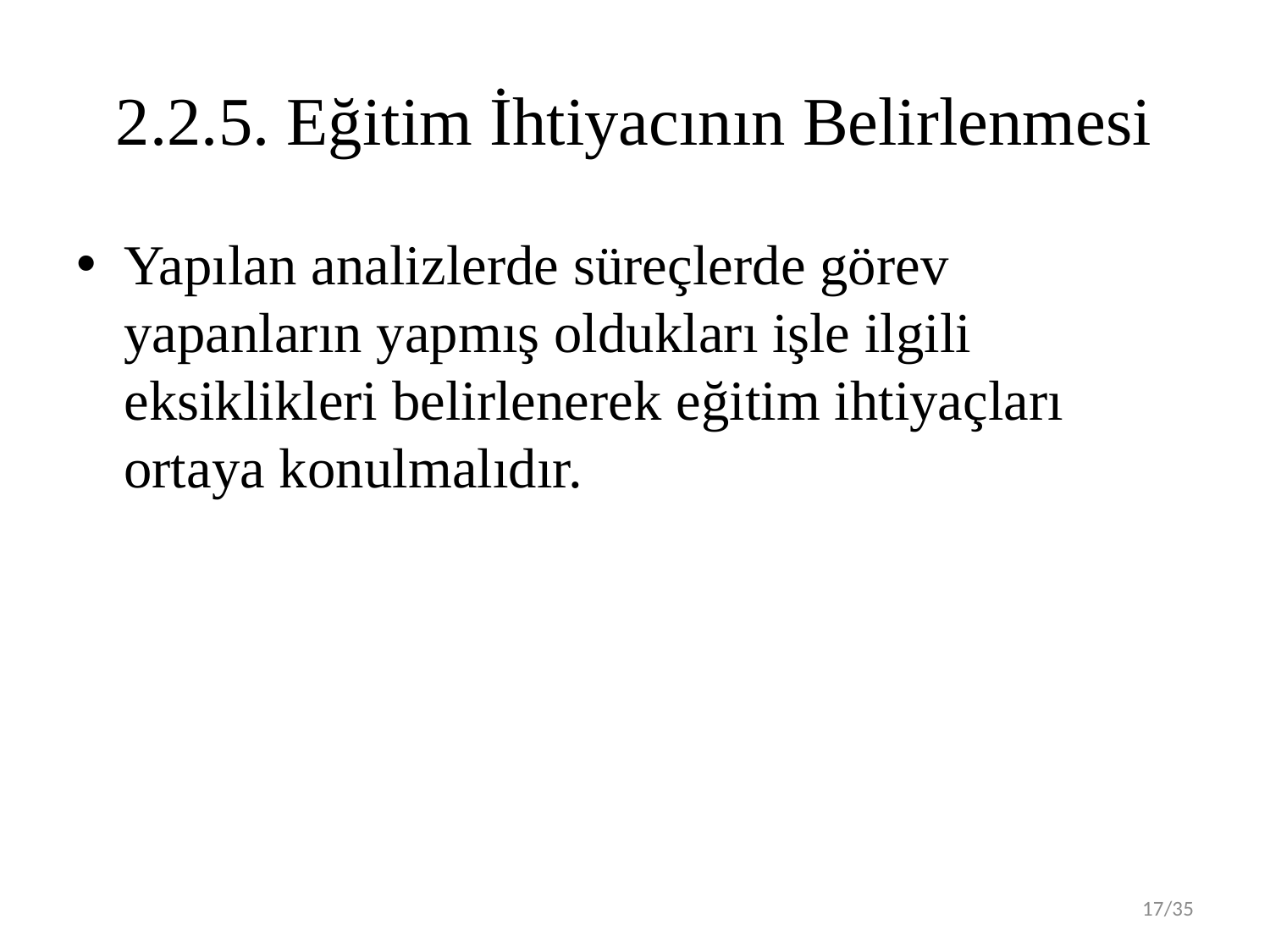

# 2.2.5. Eğitim İhtiyacının Belirlenmesi
Yapılan analizlerde süreçlerde görev yapanların yapmış oldukları işle ilgili eksiklikleri belirlenerek eğitim ihtiyaçları ortaya konulmalıdır.
17/35